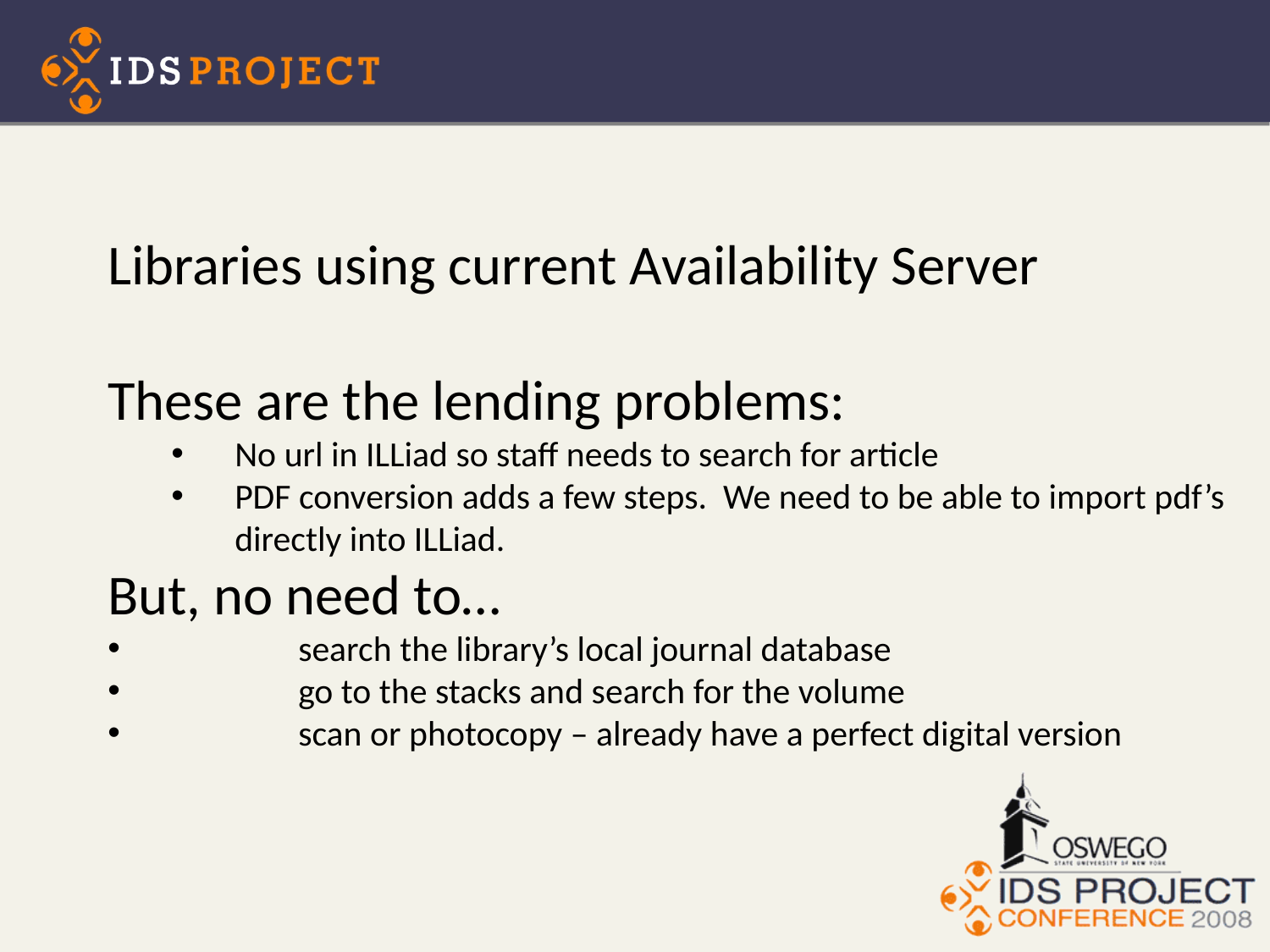

Libraries using current Availability Server

These are the lending problems:
No url in ILLiad so staff needs to search for article
PDF conversion adds a few steps.  We need to be able to import pdf’s directly into ILLiad.
But, no need to…
 	search the library’s local journal database
 	go to the stacks and search for the volume
 	scan or photocopy – already have a perfect digital version